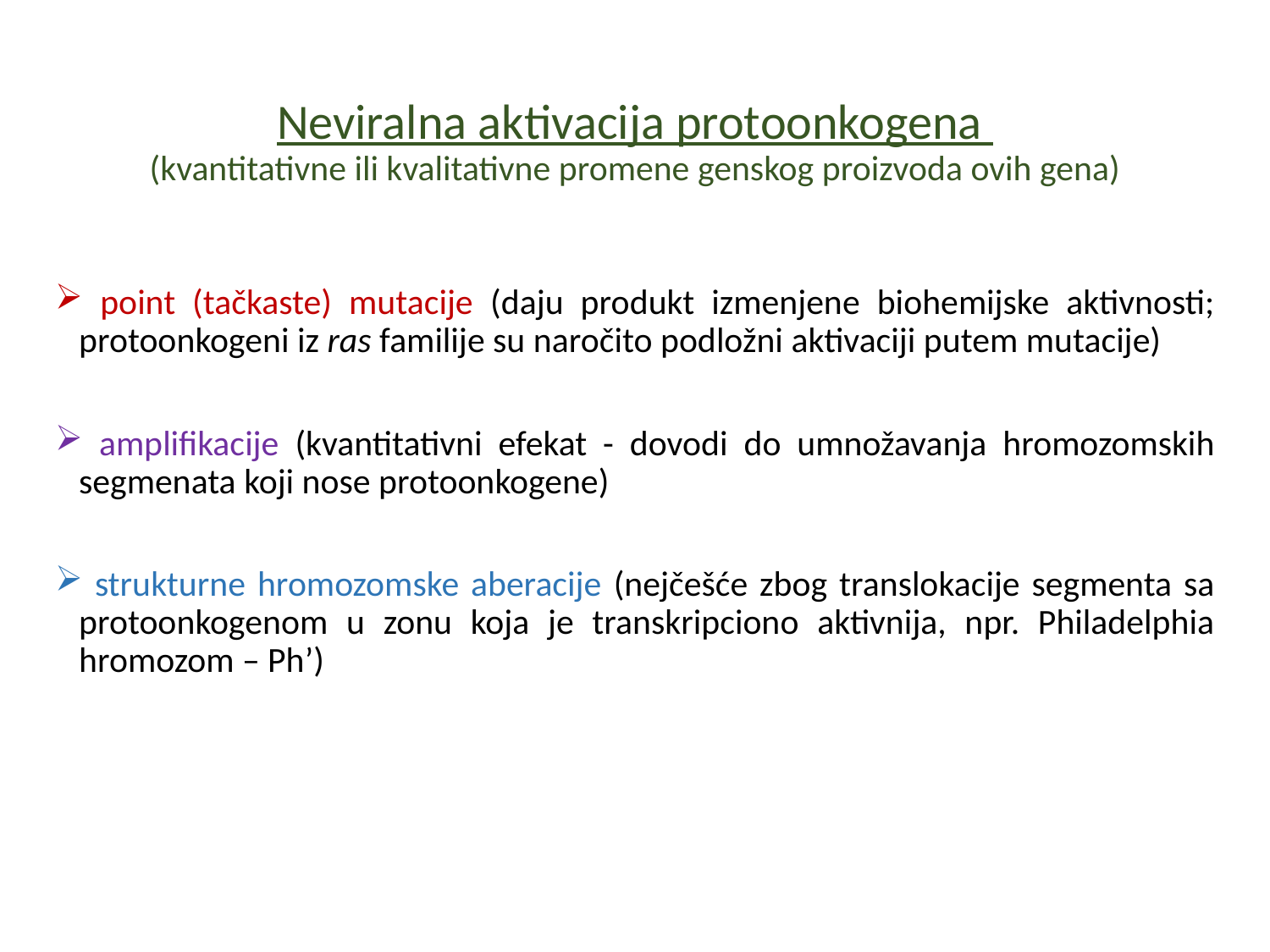

# Neviralna aktivacija protoonkogena (kvantitativne ili kvalitativne promene genskog proizvoda ovih gena)

 point (tačkaste) mutacije (daju produkt izmenjene biohemijske aktivnosti; protoonkogeni iz ras familije su naročito podložni aktivaciji putem mutacije)

 amplifikacije (kvantitativni efekat - dovodi do umnožavanja hromozomskih segmenata koji nose protoonkogene)

 strukturne hromozomske aberacije (nejčešće zbog translokacije segmenta sa protoonkogenom u zonu koja je transkripciono aktivnija, npr. Philadelphia hromozom – Ph’)